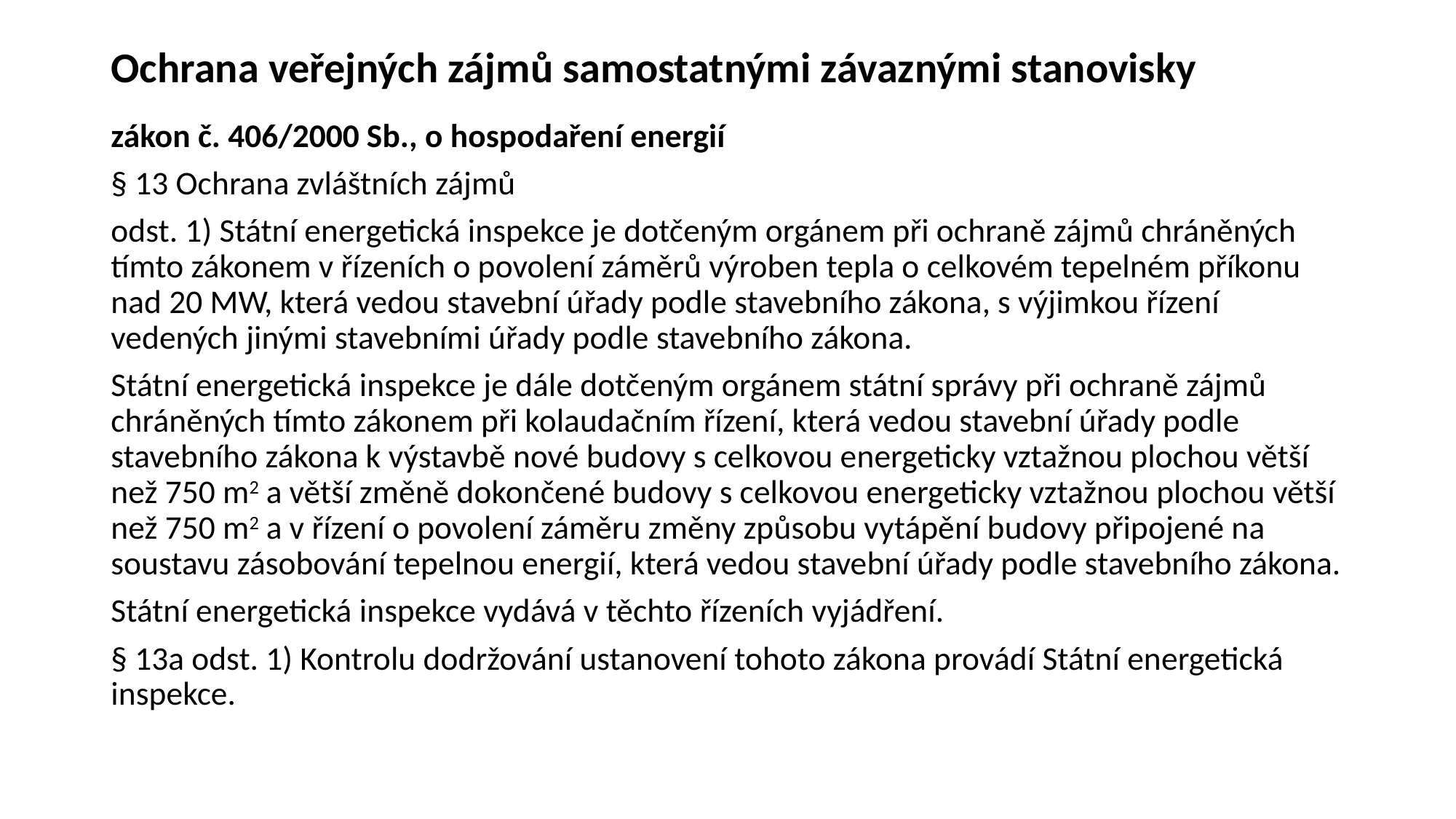

# Ochrana veřejných zájmů samostatnými závaznými stanovisky
zákon č. 406/2000 Sb., o hospodaření energií
§ 13 Ochrana zvláštních zájmů
odst. 1) Státní energetická inspekce je dotčeným orgánem při ochraně zájmů chráněných tímto zákonem v řízeních o povolení záměrů výroben tepla o celkovém tepelném příkonu nad 20 MW, která vedou stavební úřady podle stavebního zákona, s výjimkou řízení vedených jinými stavebními úřady podle stavebního zákona.
Státní energetická inspekce je dále dotčeným orgánem státní správy při ochraně zájmů chráněných tímto zákonem při kolaudačním řízení, která vedou stavební úřady podle stavebního zákona k výstavbě nové budovy s celkovou energeticky vztažnou plochou větší než 750 m2 a větší změně dokončené budovy s celkovou energeticky vztažnou plochou větší než 750 m2 a v řízení o povolení záměru změny způsobu vytápění budovy připojené na soustavu zásobování tepelnou energií, která vedou stavební úřady podle stavebního zákona.
Státní energetická inspekce vydává v těchto řízeních vyjádření.
§ 13a odst. 1) Kontrolu dodržování ustanovení tohoto zákona provádí Státní energetická inspekce.